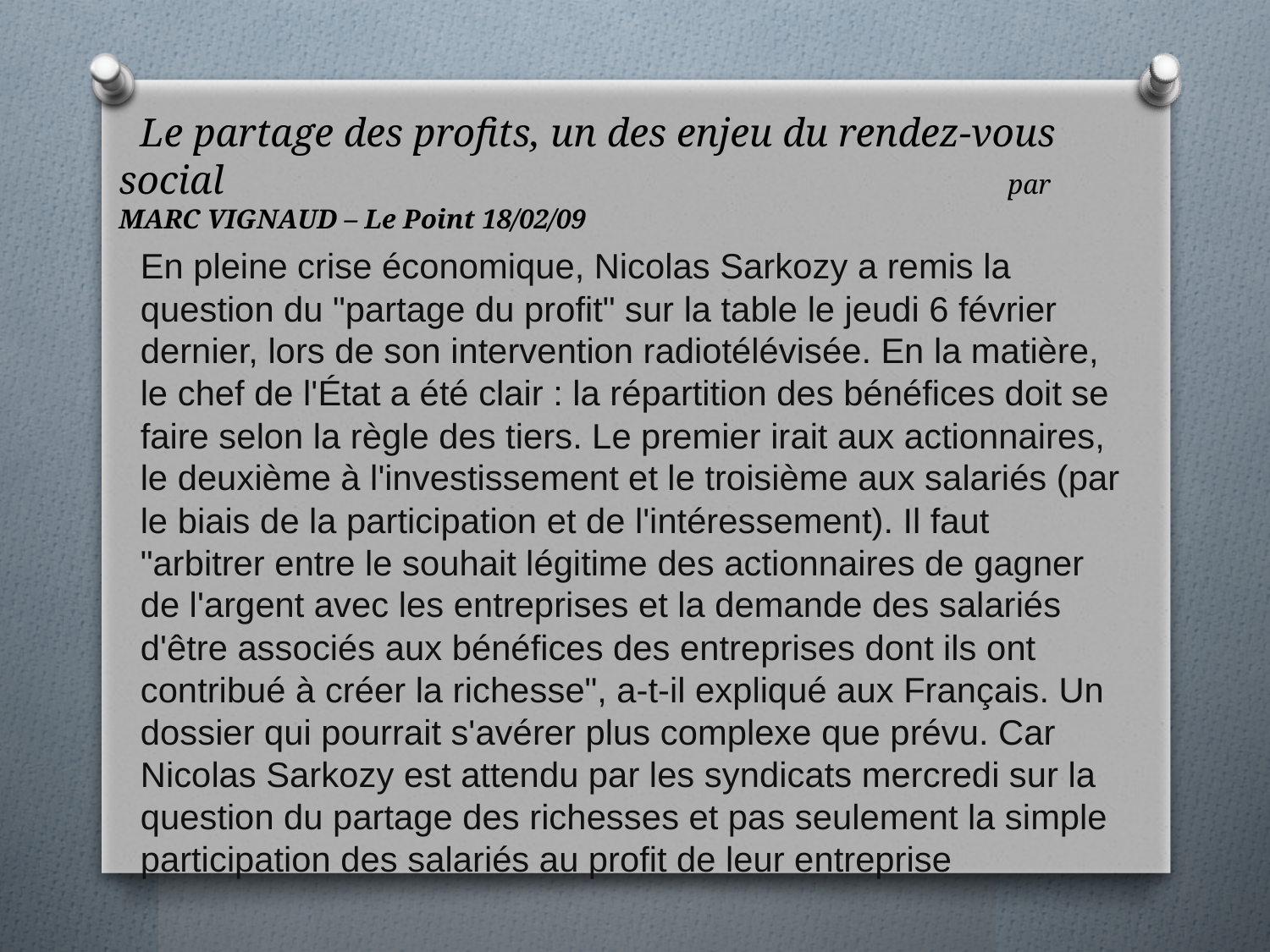

# Le partage des profits, un des enjeu du rendez-vous social                               				par MARC VIGNAUD – Le Point 18/02/09
En pleine crise économique, Nicolas Sarkozy a remis la question du "partage du profit" sur la table le jeudi 6 février dernier, lors de son intervention radiotélévisée. En la matière, le chef de l'État a été clair : la répartition des bénéfices doit se faire selon la règle des tiers. Le premier irait aux actionnaires, le deuxième à l'investissement et le troisième aux salariés (par le biais de la participation et de l'intéressement). Il faut "arbitrer entre le souhait légitime des actionnaires de gagner de l'argent avec les entreprises et la demande des salariés d'être associés aux bénéfices des entreprises dont ils ont contribué à créer la richesse", a-t-il expliqué aux Français. Un dossier qui pourrait s'avérer plus complexe que prévu. Car Nicolas Sarkozy est attendu par les syndicats mercredi sur la question du partage des richesses et pas seulement la simple participation des salariés au profit de leur entreprise